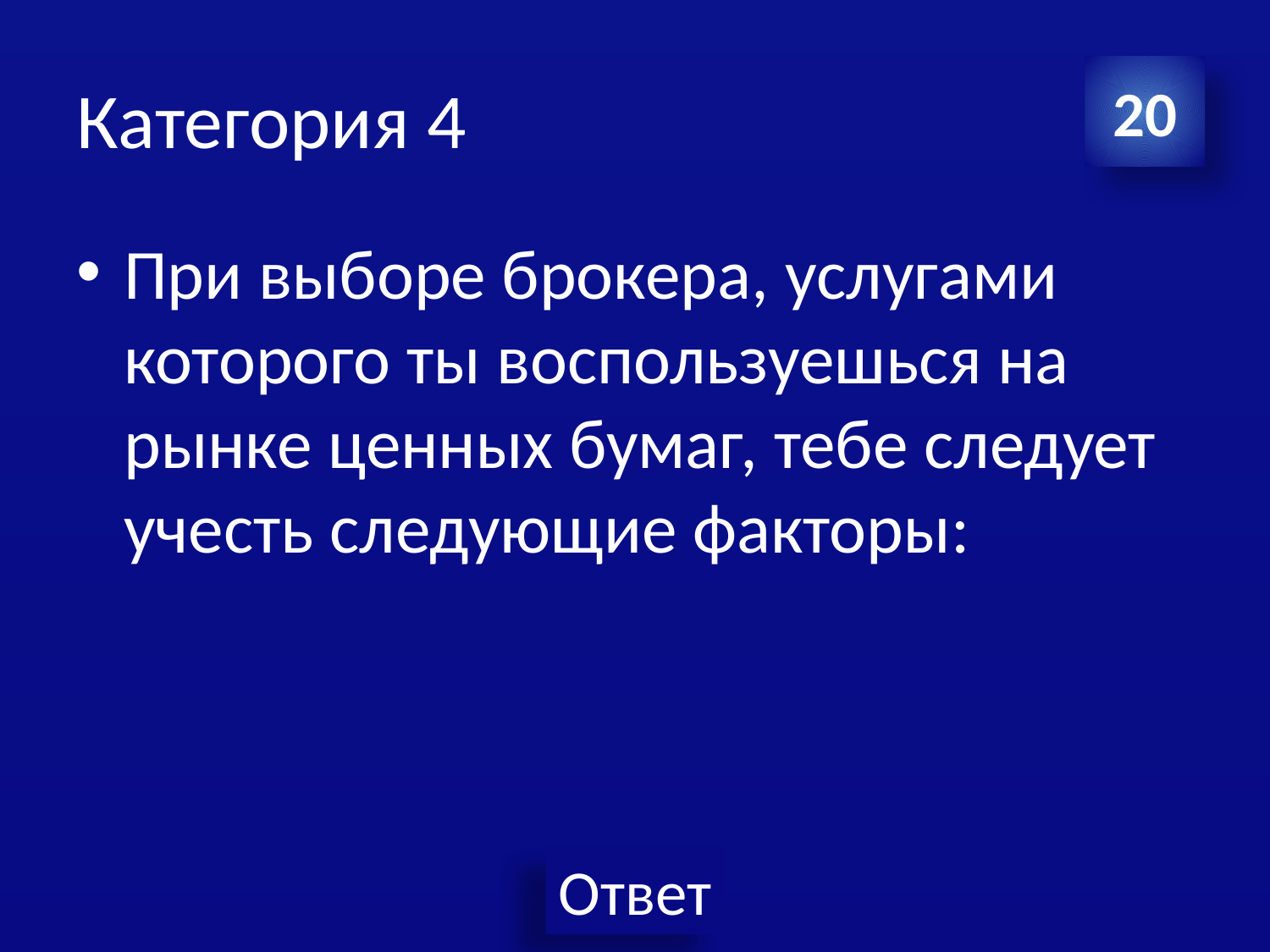

# Категория 4
20
При выборе брокера, услугами которого ты воспользуешься на рынке ценных бумаг, тебе следует учесть следующие факторы: